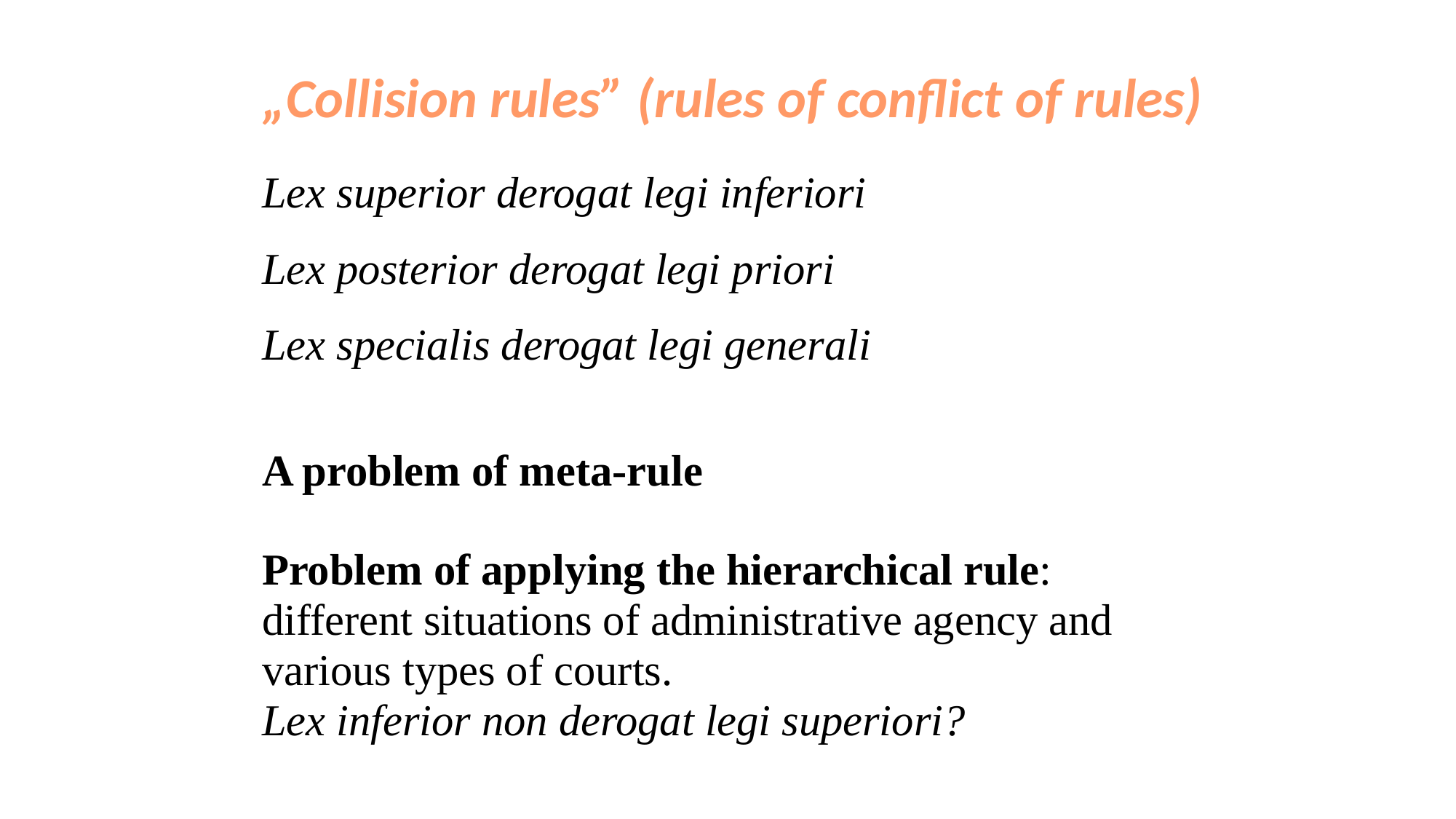

„Collision rules” (rules of conflict of rules)
Lex superior derogat legi inferiori
Lex posterior derogat legi priori
Lex specialis derogat legi generali

A problem of meta-rule

Problem of applying the hierarchical rule: different situations of administrative agency and various types of courts.
Lex inferior non derogat legi superiori?